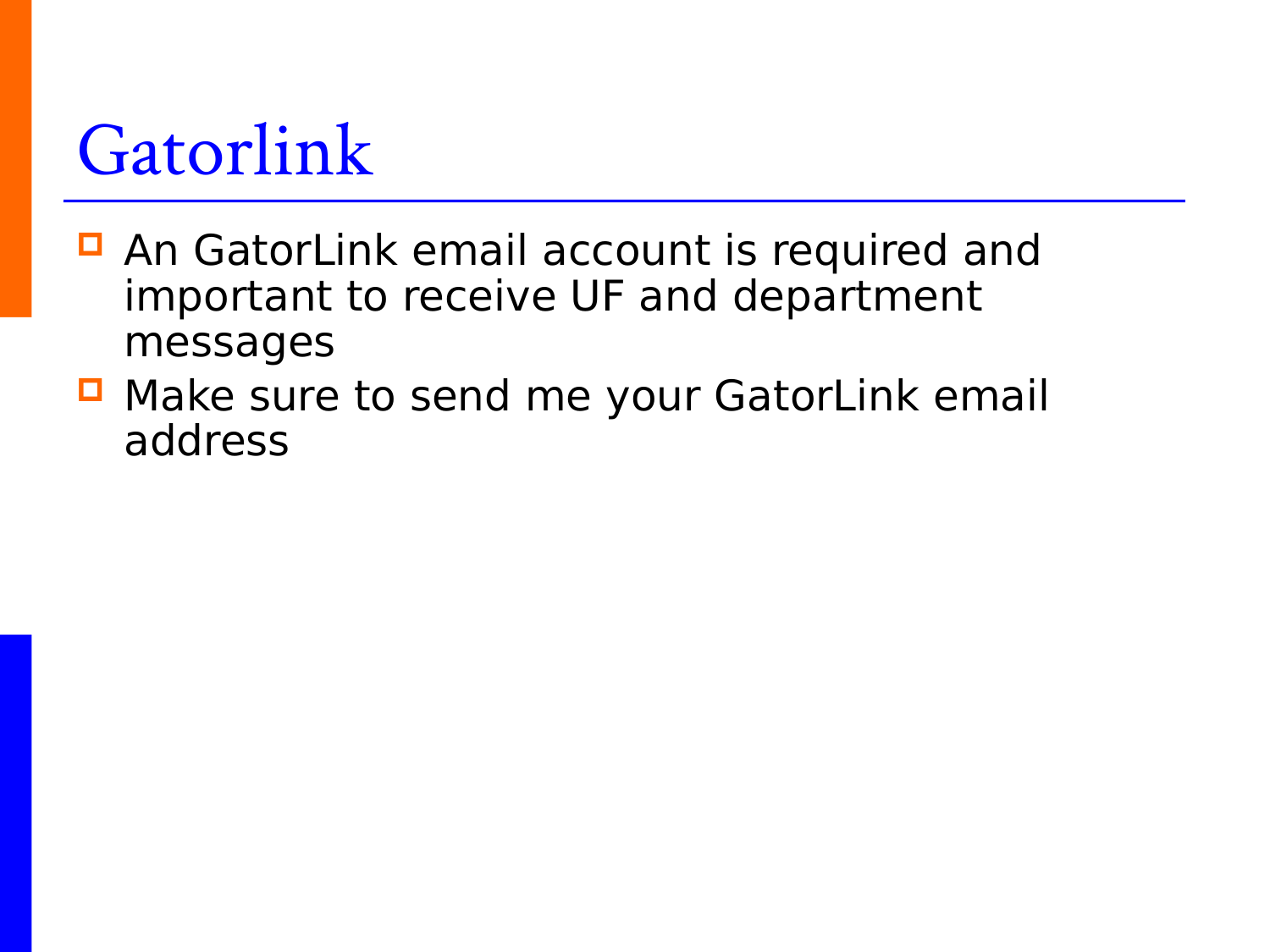

# Gatorlink
An GatorLink email account is required and important to receive UF and department messages
Make sure to send me your GatorLink email address